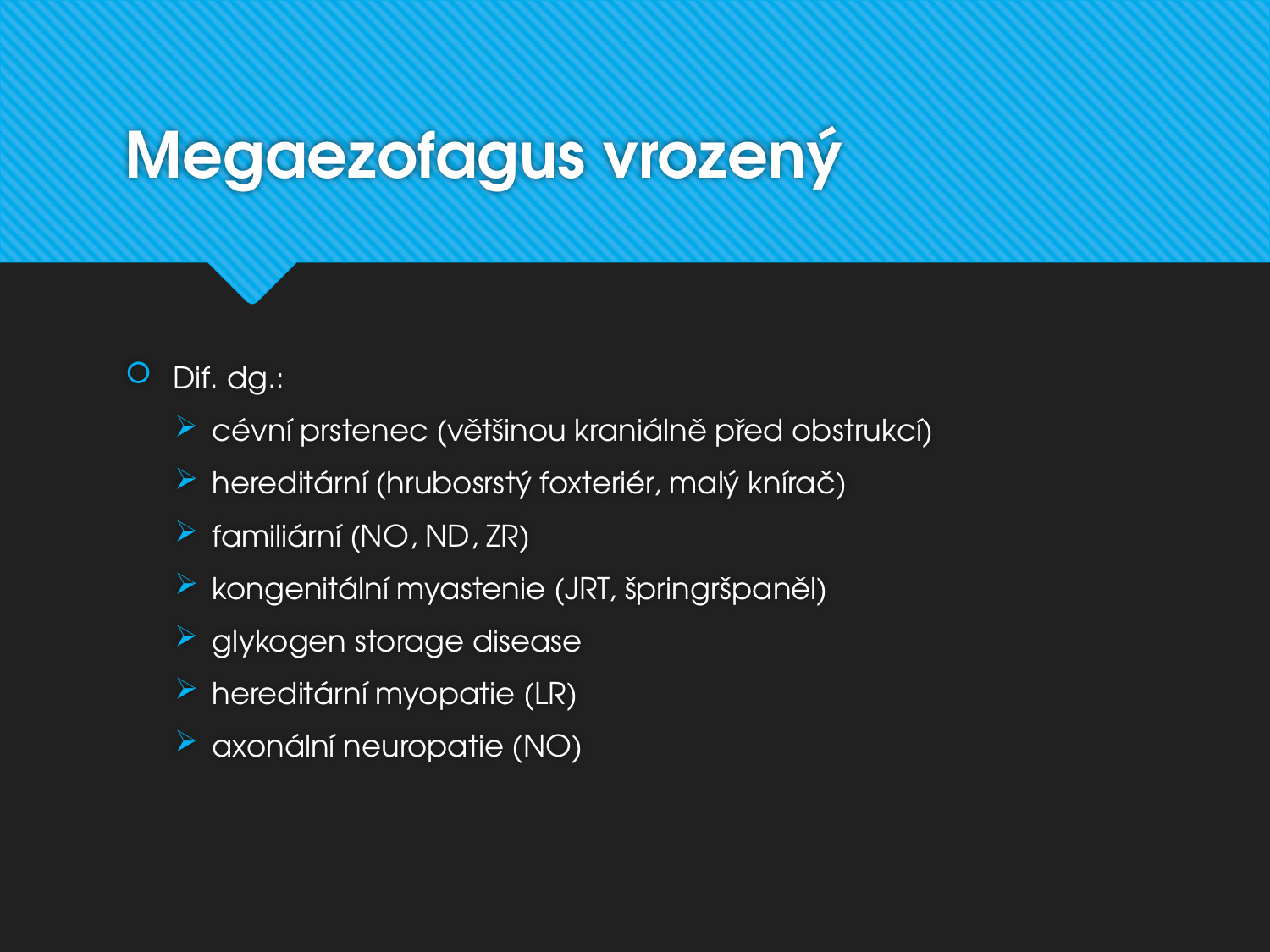

# Megaezofagus vrozený
Dif. dg.:
cévní prstenec (většinou kraniálně před obstrukcí)
hereditární (hrubosrstý foxteriér, malý knírač)
familiární (NO, ND, ZR)
kongenitální myastenie (JRT, špringršpaněl)
glykogen storage disease
hereditární myopatie (LR)
axonální neuropatie (NO)